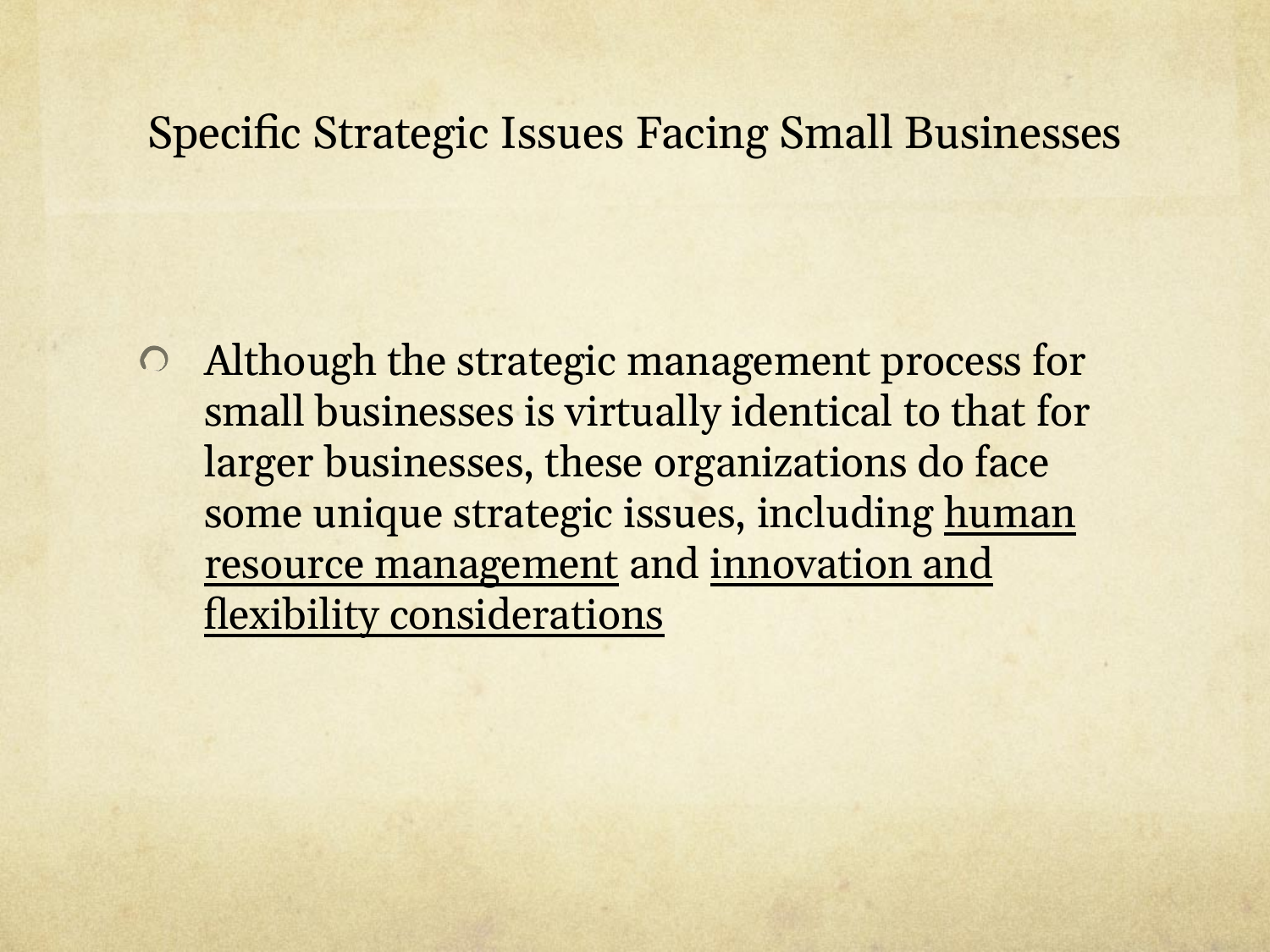

# Specific Strategic Issues Facing Small Businesses

Although the strategic management process for small businesses is virtually identical to that for larger businesses, these organizations do face some unique strategic issues, including human resource management and innovation and flexibility considerations